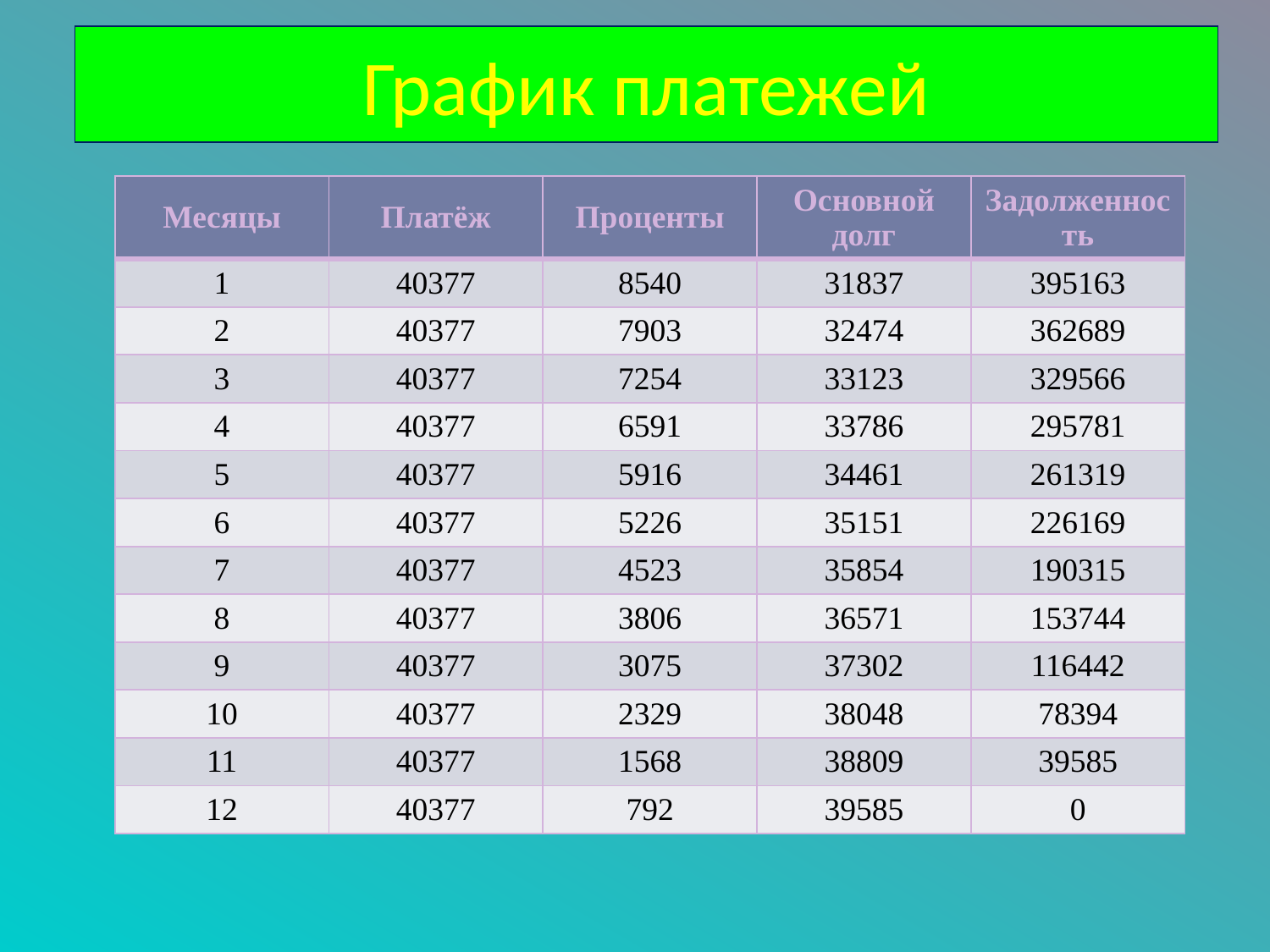

# График платежей
| Месяцы | Платёж | Проценты | Основной долг | Задолженность |
| --- | --- | --- | --- | --- |
| 1 | 40377 | 8540 | 31837 | 395163 |
| 2 | 40377 | 7903 | 32474 | 362689 |
| 3 | 40377 | 7254 | 33123 | 329566 |
| 4 | 40377 | 6591 | 33786 | 295781 |
| 5 | 40377 | 5916 | 34461 | 261319 |
| 6 | 40377 | 5226 | 35151 | 226169 |
| 7 | 40377 | 4523 | 35854 | 190315 |
| 8 | 40377 | 3806 | 36571 | 153744 |
| 9 | 40377 | 3075 | 37302 | 116442 |
| 10 | 40377 | 2329 | 38048 | 78394 |
| 11 | 40377 | 1568 | 38809 | 39585 |
| 12 | 40377 | 792 | 39585 | 0 |